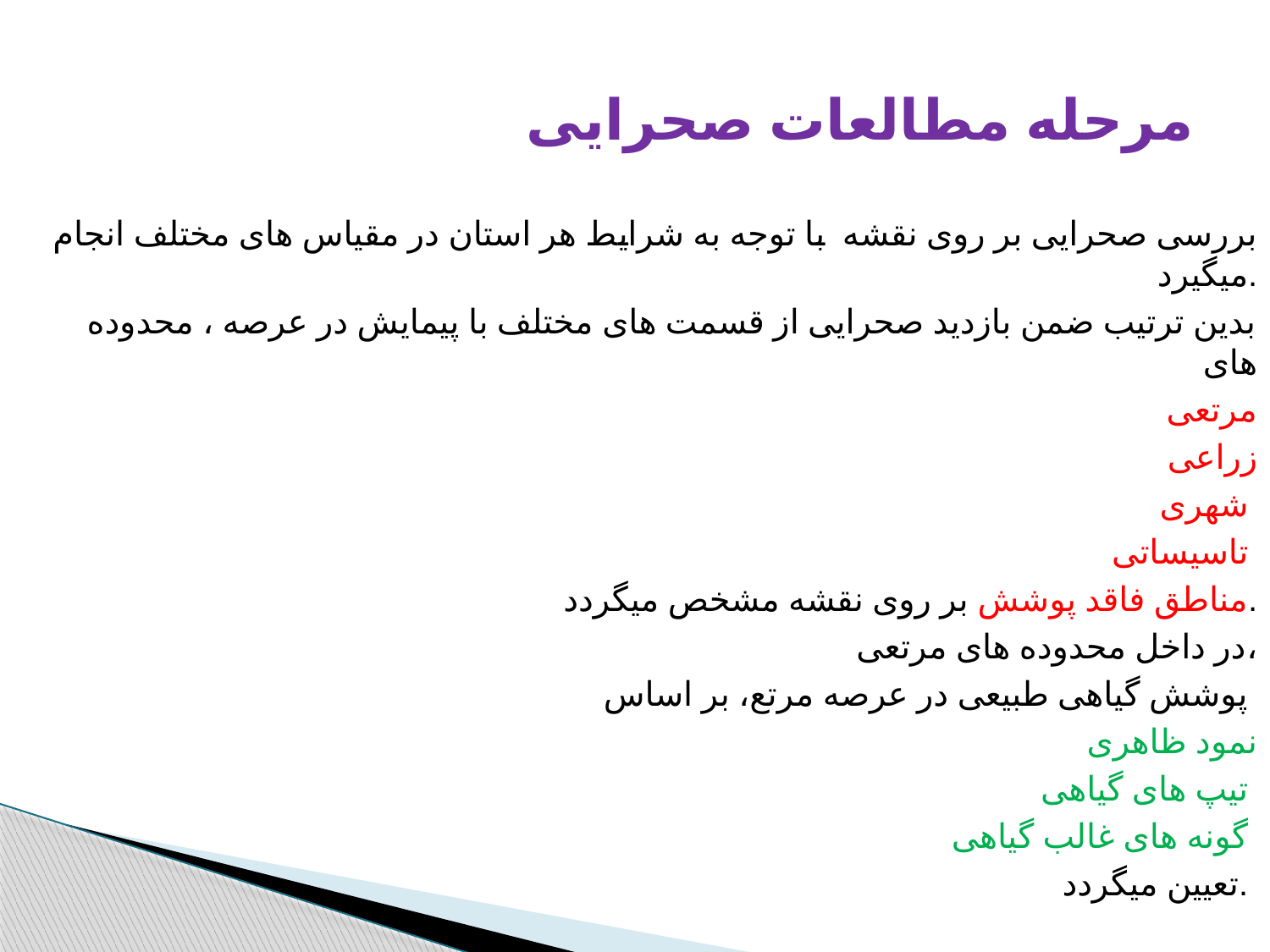

# مرحله مطالعات صحرایی
بررسی صحرایی بر روی نقشه  با توجه به شرایط هر استان در مقیاس های مختلف انجام میگیرد.
بدین ترتیب ضمن بازدید صحرایی از قسمت های مختلف با پیمایش در عرصه ، محدوده های
 مرتعی
 زراعی
 شهری
تاسیساتی
مناطق فاقد پوشش بر روی نقشه مشخص میگردد.
در داخل محدوده های مرتعی،
 پوشش گیاهی طبیعی در عرصه مرتع، بر اساس
نمود ظاهری
 تیپ های گیاهی
گونه های غالب گیاهی
تعیین میگردد.